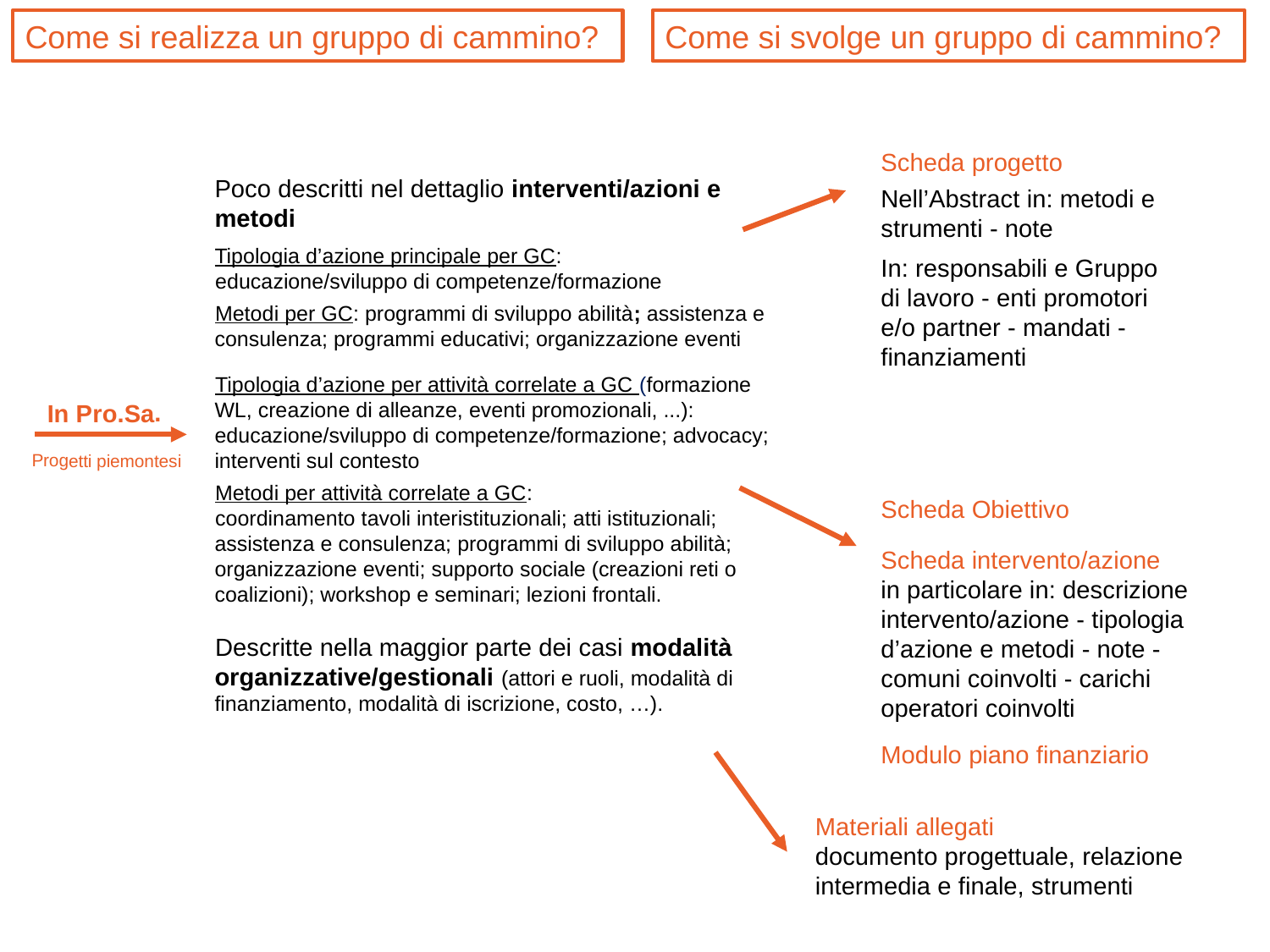

Come si realizza un gruppo di cammino?
Come si svolge un gruppo di cammino?
Scheda progetto

Nell’Abstract in: metodi e strumenti - note

In: responsabili e Gruppo di lavoro - enti promotori e/o partner - mandati - finanziamenti

Poco descritti nel dettaglio interventi/azioni e metodi

Tipologia d’azione principale per GC:
educazione/sviluppo di competenze/formazione

Metodi per GC: programmi di sviluppo abilità; assistenza e consulenza; programmi educativi; organizzazione eventi

Tipologia d’azione per attività correlate a GC (formazione WL, creazione di alleanze, eventi promozionali, ...): educazione/sviluppo di competenze/formazione; advocacy; interventi sul contesto

Metodi per attività correlate a GC:
coordinamento tavoli interistituzionali; atti istituzionali; assistenza e consulenza; programmi di sviluppo abilità; organizzazione eventi; supporto sociale (creazioni reti o coalizioni); workshop e seminari; lezioni frontali.

Descritte nella maggior parte dei casi modalità organizzative/gestionali (attori e ruoli, modalità di finanziamento, modalità di iscrizione, costo, …).
In Pro.Sa.
Progetti piemontesi
Scheda Obiettivo

Scheda intervento/azione
in particolare in: descrizione intervento/azione - tipologia d’azione e metodi - note - comuni coinvolti - carichi operatori coinvolti

Modulo piano finanziario
Materiali allegati
documento progettuale, relazione intermedia e finale, strumenti